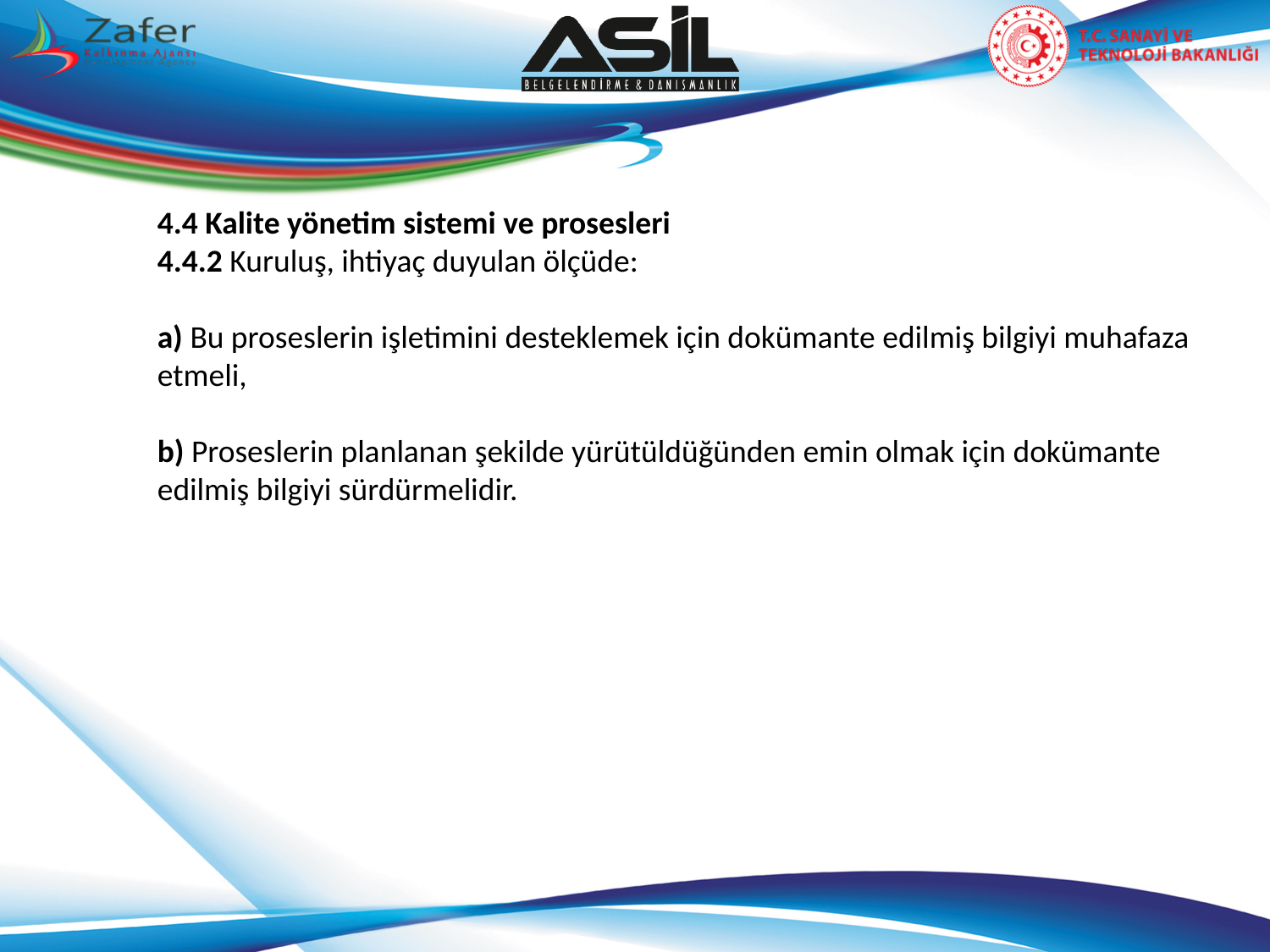

4.4 Kalite yönetim sistemi ve prosesleri
4.4.2 Kuruluş, ihtiyaç duyulan ölçüde:

a) Bu proseslerin işletimini desteklemek için dokümante edilmiş bilgiyi muhafaza etmeli,

b) Proseslerin planlanan şekilde yürütüldüğünden emin olmak için dokümante edilmiş bilgiyi sürdürmelidir.